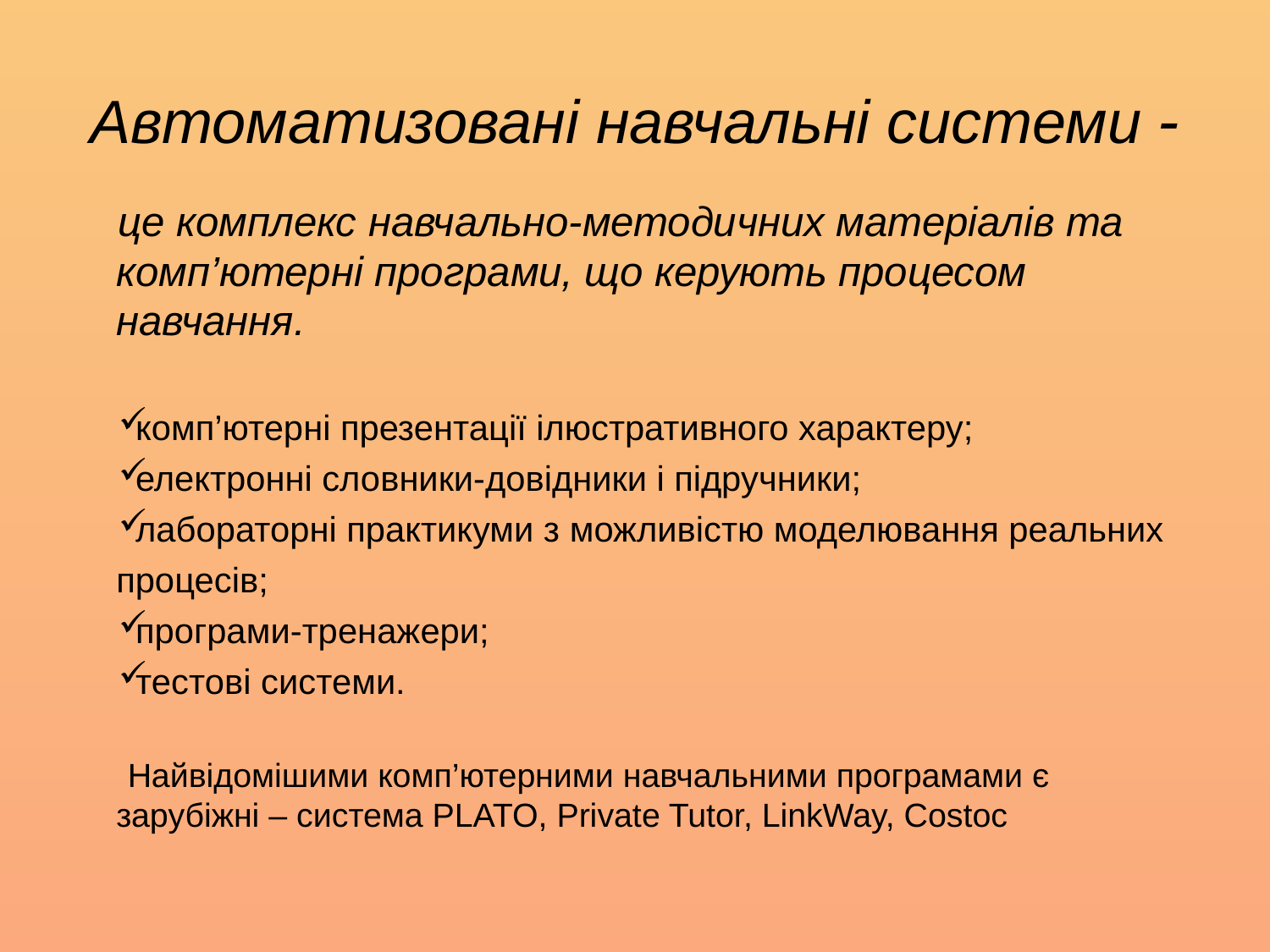

# Автоматизовані навчальні системи -
це комплекс навчально-методичних матеріалів та комп’ютерні програми, що керують процесом навчання.

комп’ютерні презентації ілюстративного характеру;
електронні словники-довідники і підручники;
лабораторні практикуми з можливістю моделювання реальних процесів;
програми-тренажери;
тестові системи.

 Найвідомішими комп’ютерними навчальними програмами є зарубіжні – система PLATO, Private Tutor, LinkWay, Costoc